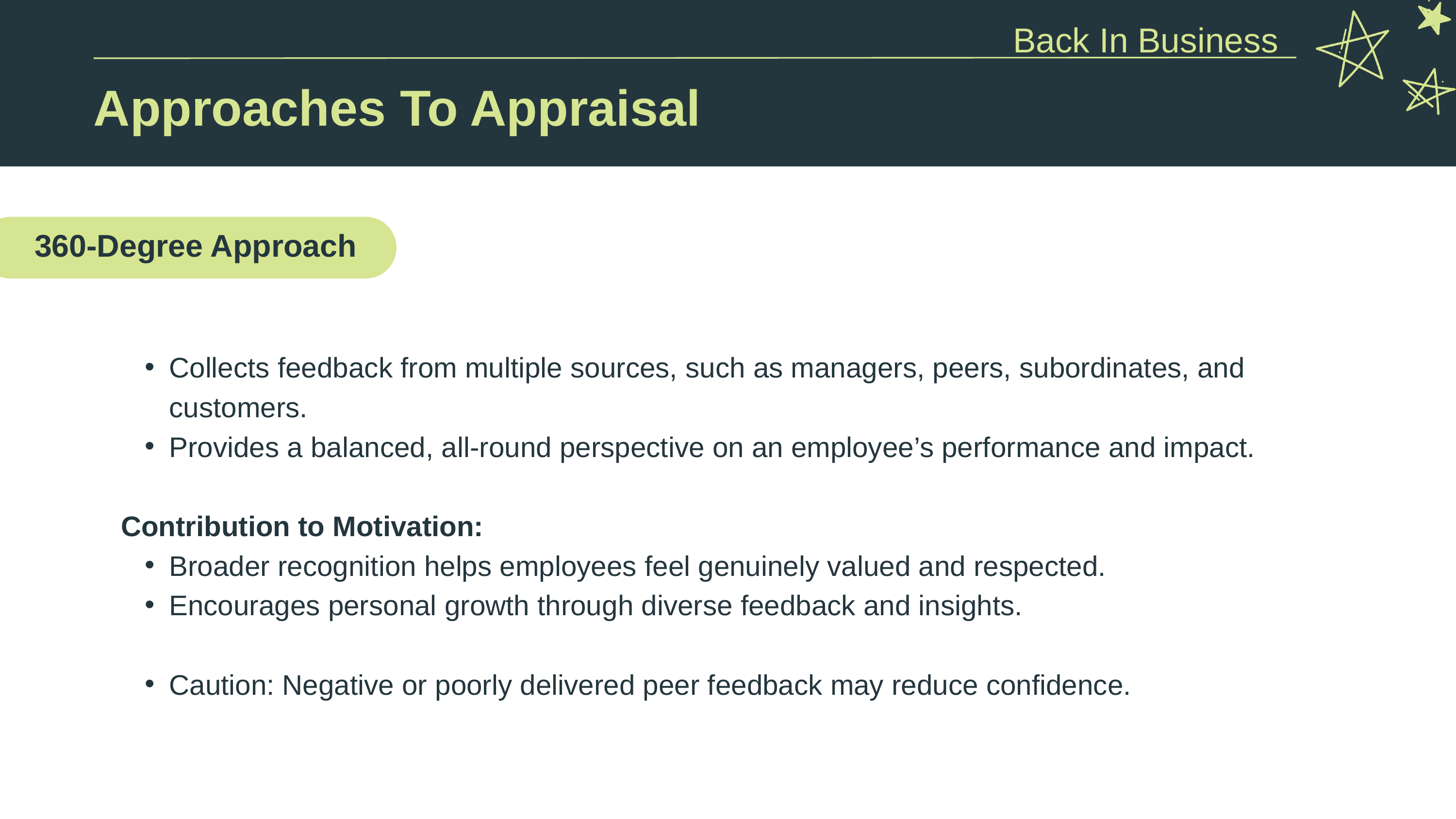

Back In Business

Approaches To Appraisal

360-Degree Approach

Collects feedback from multiple sources, such as managers, peers, subordinates, and customers.
Provides a balanced, all-round perspective on an employee’s performance and impact.

Contribution to Motivation:
Broader recognition helps employees feel genuinely valued and respected.
Encourages personal growth through diverse feedback and insights.

Caution: Negative or poorly delivered peer feedback may reduce confidence.